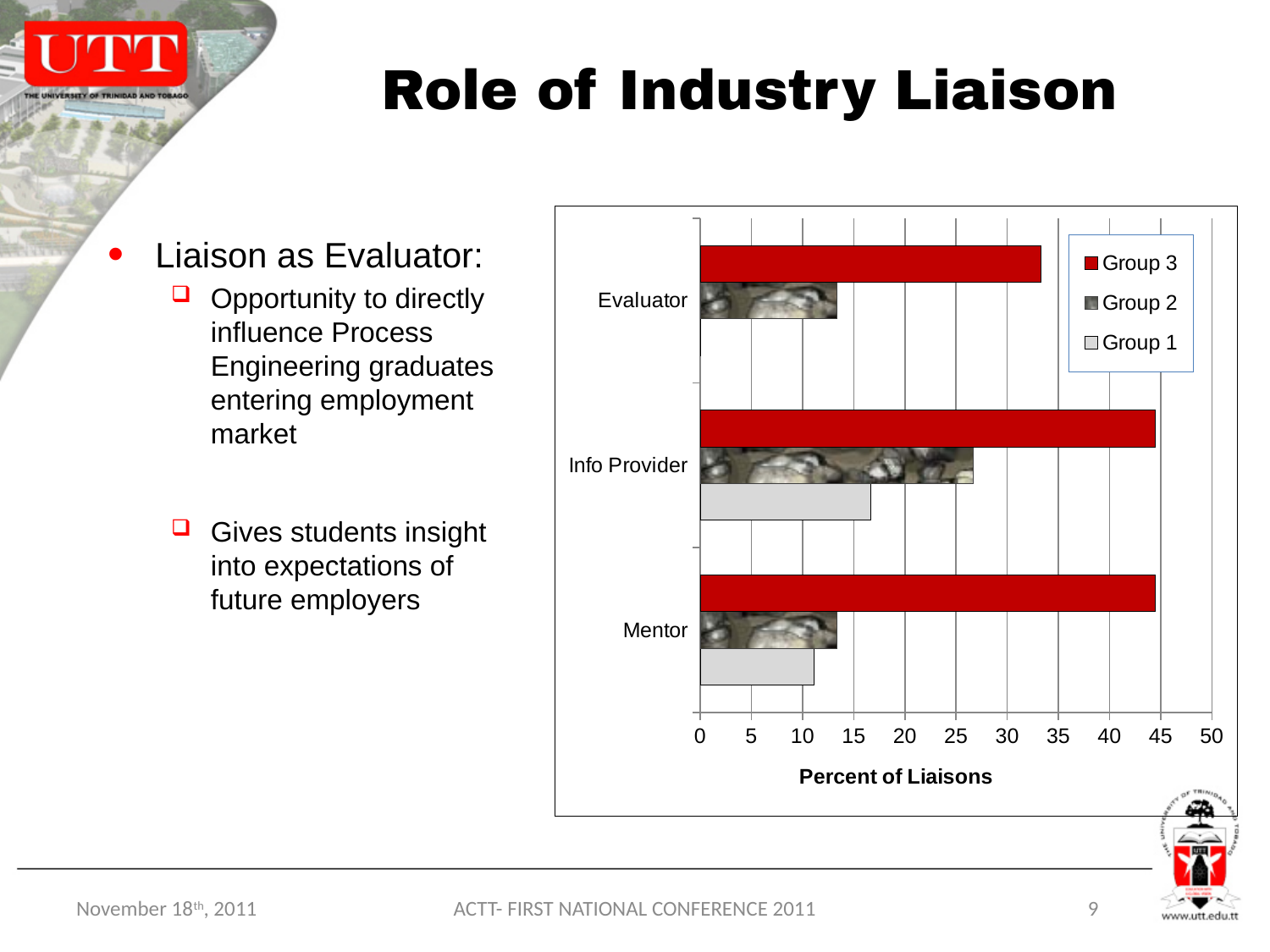

# Role of Industry Liaison

### Chart

| Category | Group 1 | Group 2 | Group 3 |
|---|---|---|---|
| Mentor | 11.11111111111101 | 13.333333333333334 | 44.444444444443924 |
| Info Provider | 16.666666666666668 | 26.666666666666668 | 44.444444444443924 |
| Evaluator | 0.0 | 13.333333333333334 | 33.333333333333336 |
Liaison as Evaluator:
Opportunity to directly influence Process Engineering graduates entering employment market

Gives students insight into expectations of future employers
November 18th, 2011
ACTT- FIRST NATIONAL CONFERENCE 2011
9